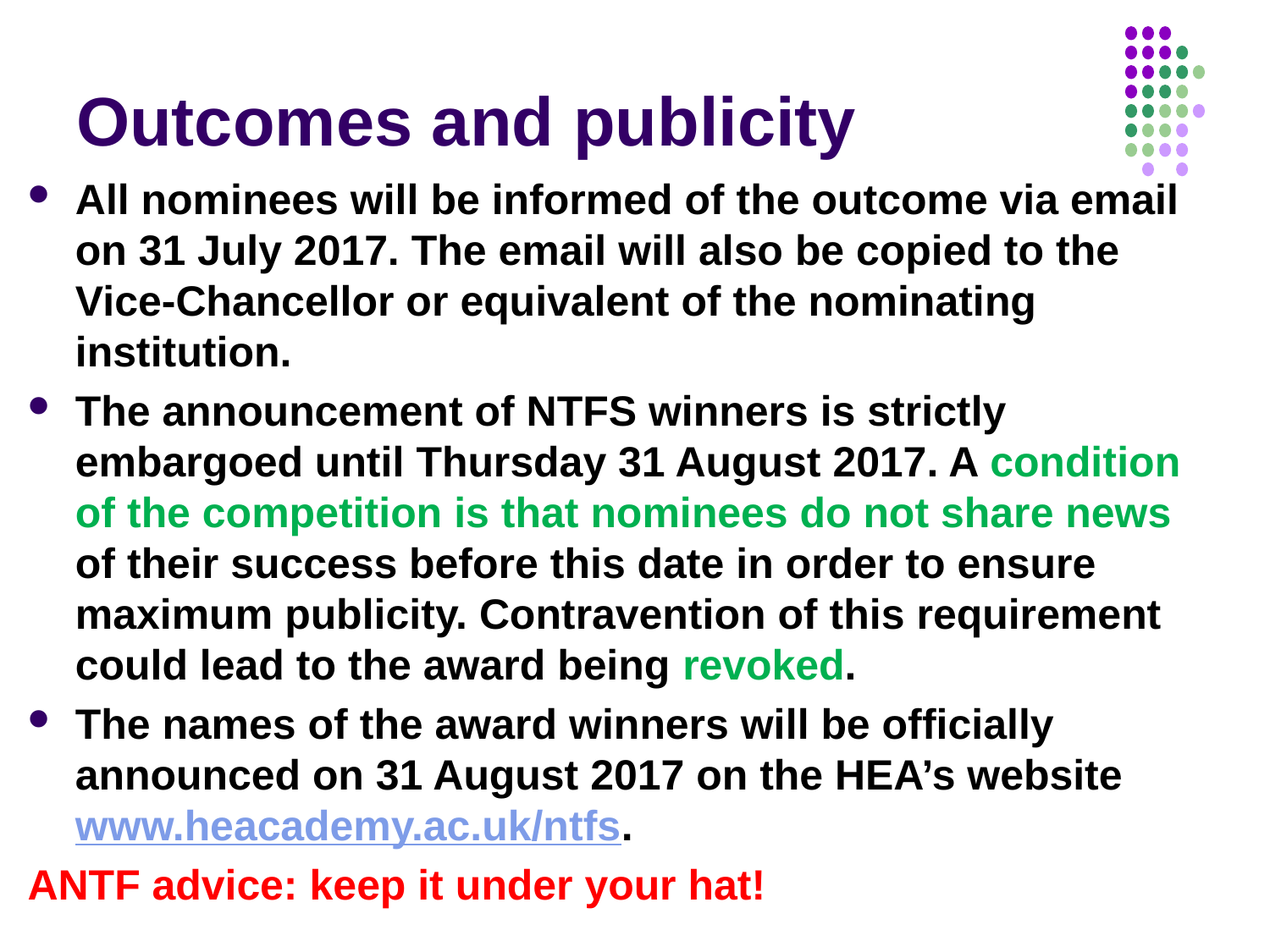

# Outcomes and publicity
All nominees will be informed of the outcome via email on 31 July 2017. The email will also be copied to the Vice-Chancellor or equivalent of the nominating institution.
The announcement of NTFS winners is strictly embargoed until Thursday 31 August 2017. A condition of the competition is that nominees do not share news of their success before this date in order to ensure maximum publicity. Contravention of this requirement could lead to the award being revoked.
The names of the award winners will be officially announced on 31 August 2017 on the HEA’s website www.heacademy.ac.uk/ntfs.
ANTF advice: keep it under your hat!